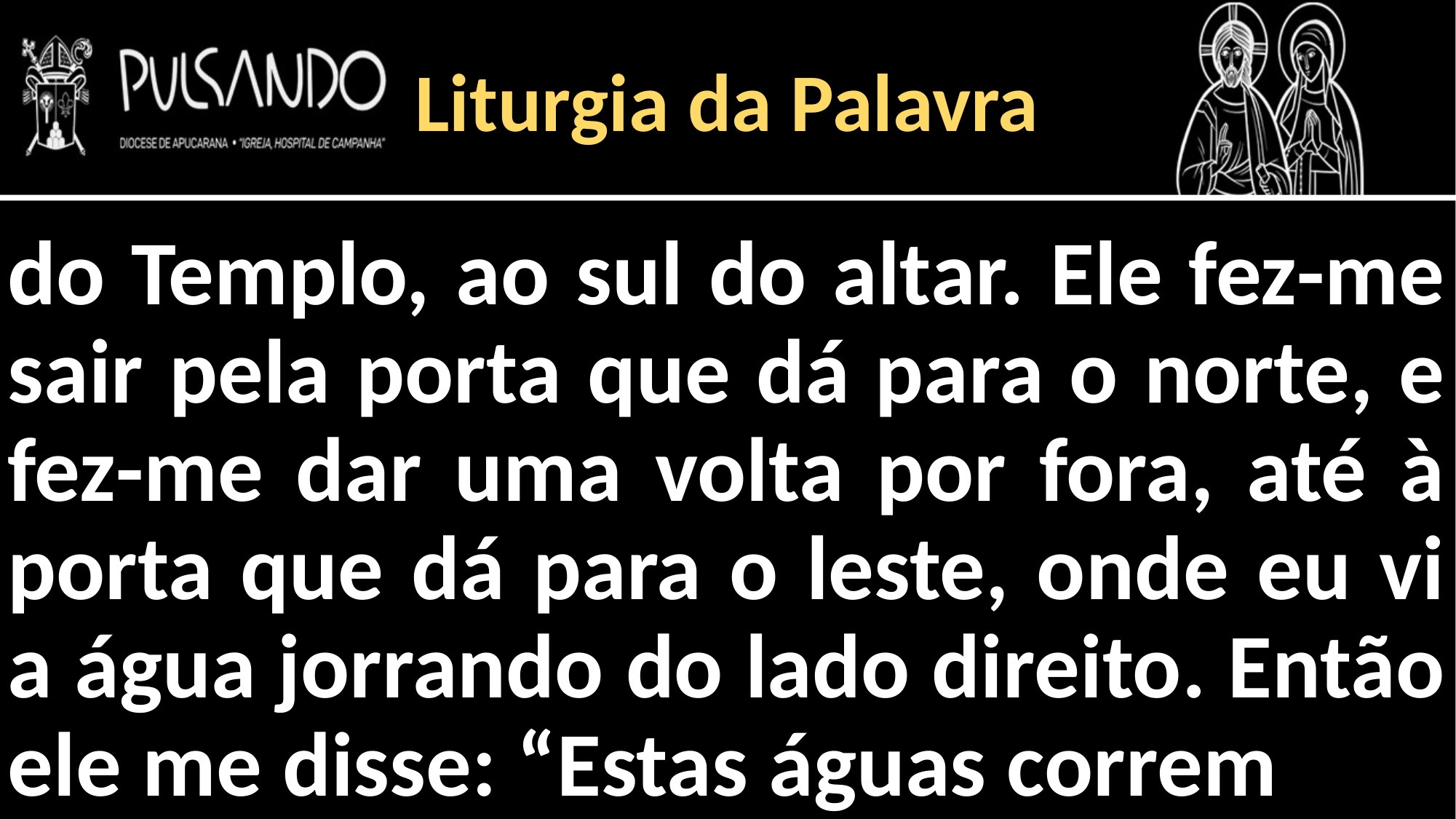

Liturgia da Palavra
do Templo, ao sul do altar. Ele fez-me sair pela porta que dá para o norte, e fez-me dar uma volta por fora, até à porta que dá para o leste, onde eu vi a água jorrando do lado direito. Então ele me disse: “Estas águas correm